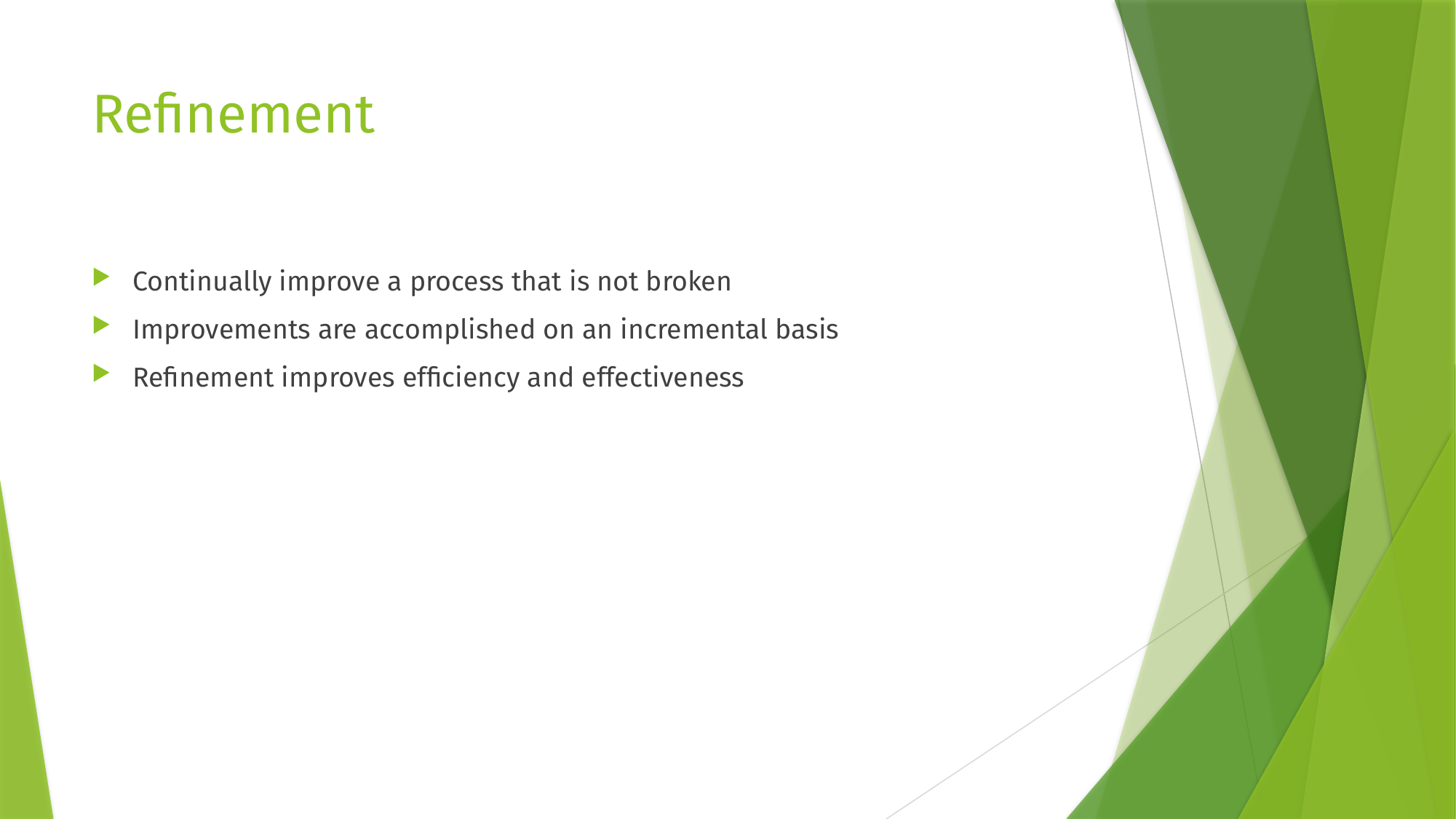

# Refinement
Continually improve a process that is not broken
Improvements are accomplished on an incremental basis
Refinement improves efficiency and effectiveness